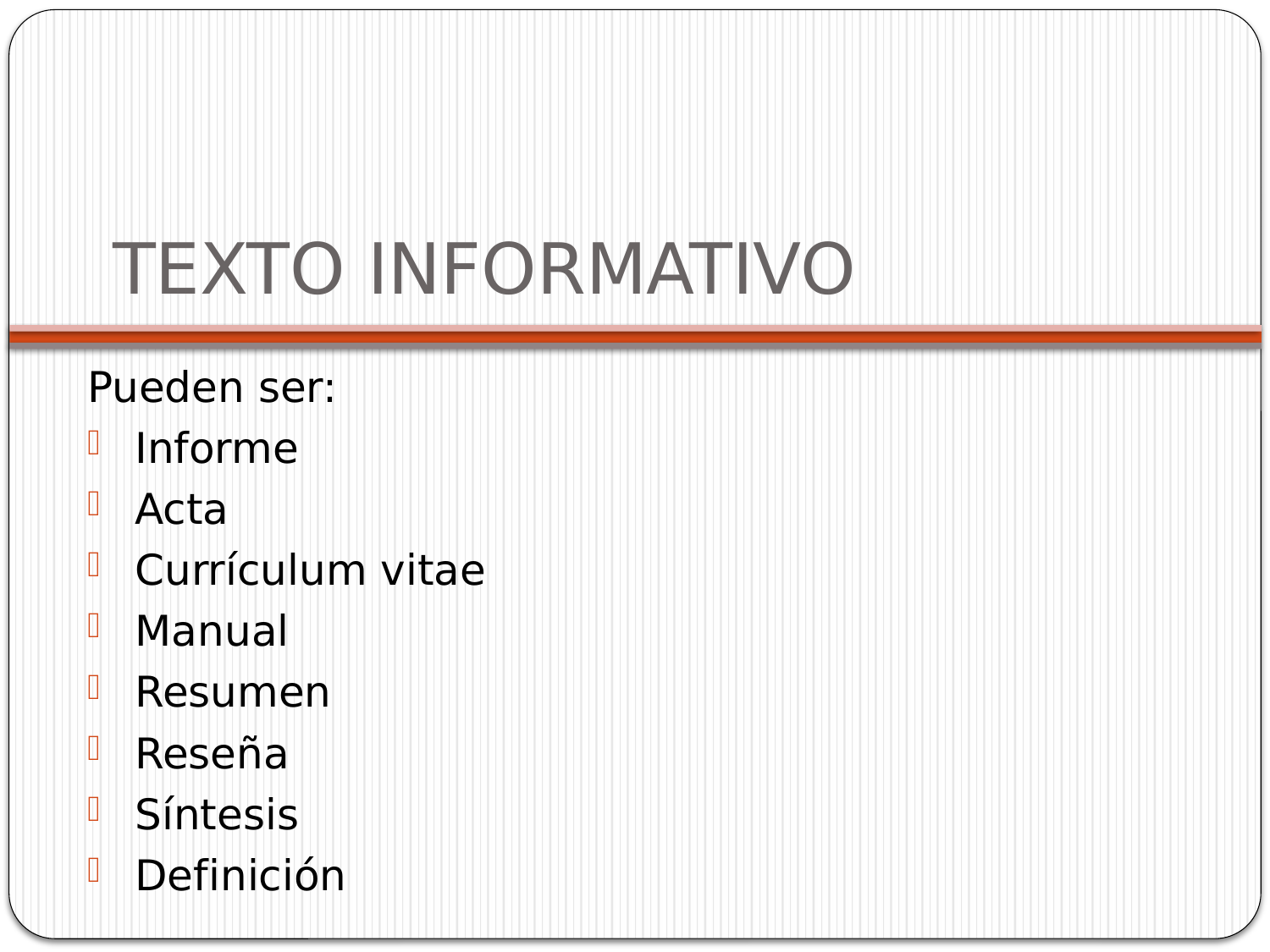

# TEXTO INFORMATIVO
Pueden ser:
Informe
Acta
Currículum vitae
Manual
Resumen
Reseña
Síntesis
Definición